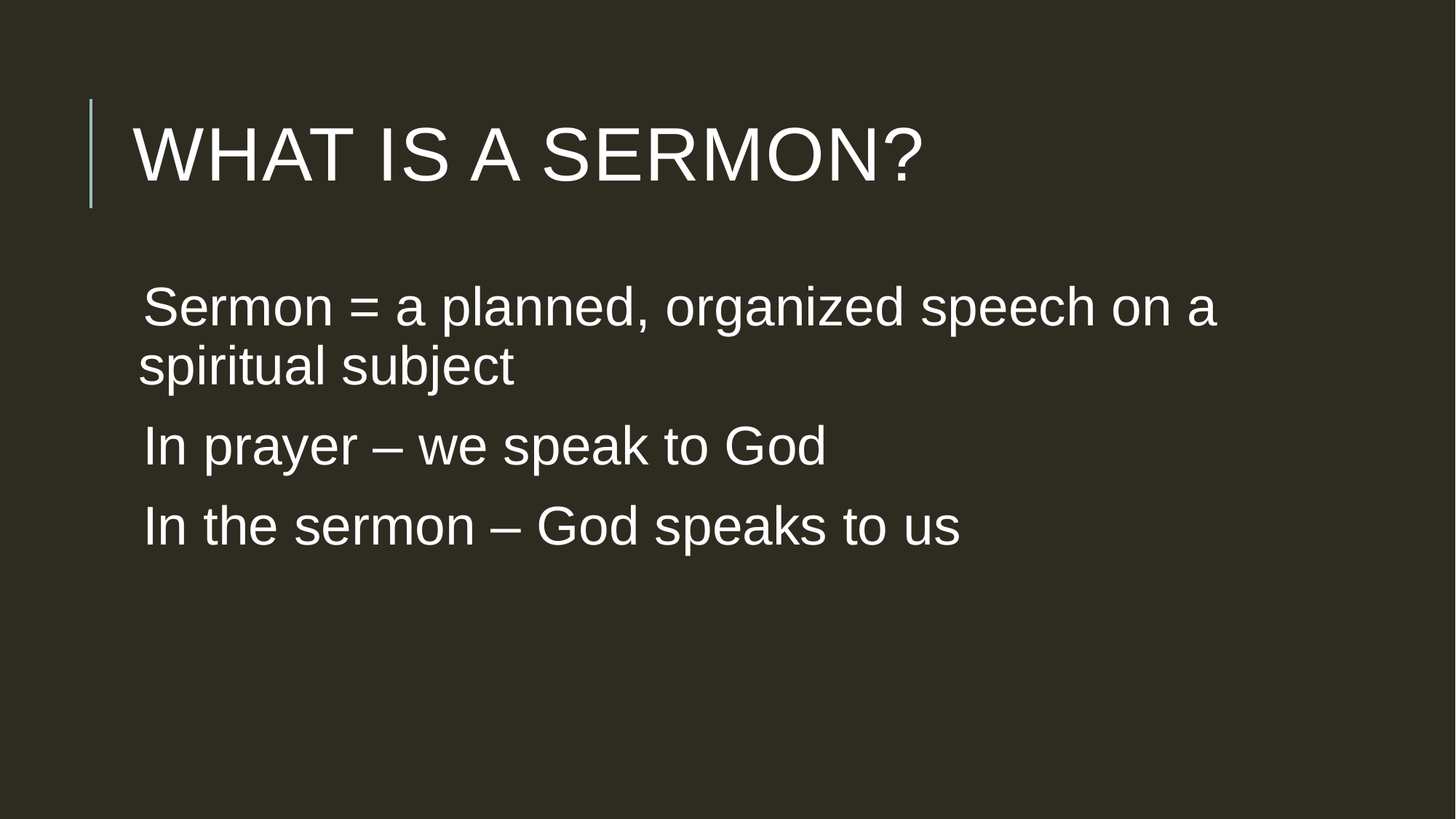

# What is a sermon?
Sermon = a planned, organized speech on a spiritual subject
In prayer – we speak to God
In the sermon – God speaks to us